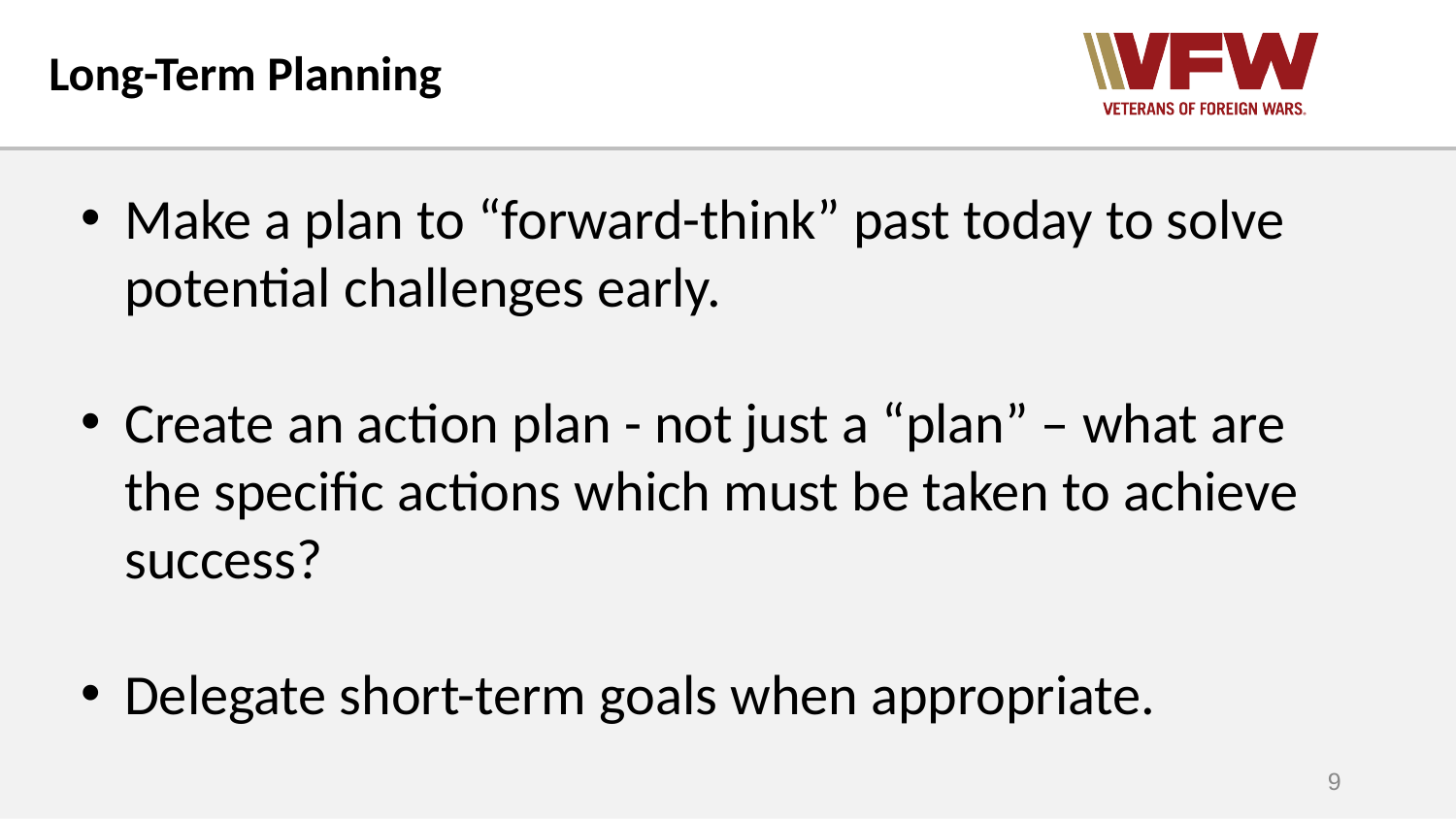

# Long-Term Planning
Make a plan to “forward-think” past today to solve potential challenges early.

Create an action plan - not just a “plan” – what are the specific actions which must be taken to achieve success?

Delegate short-term goals when appropriate.
9